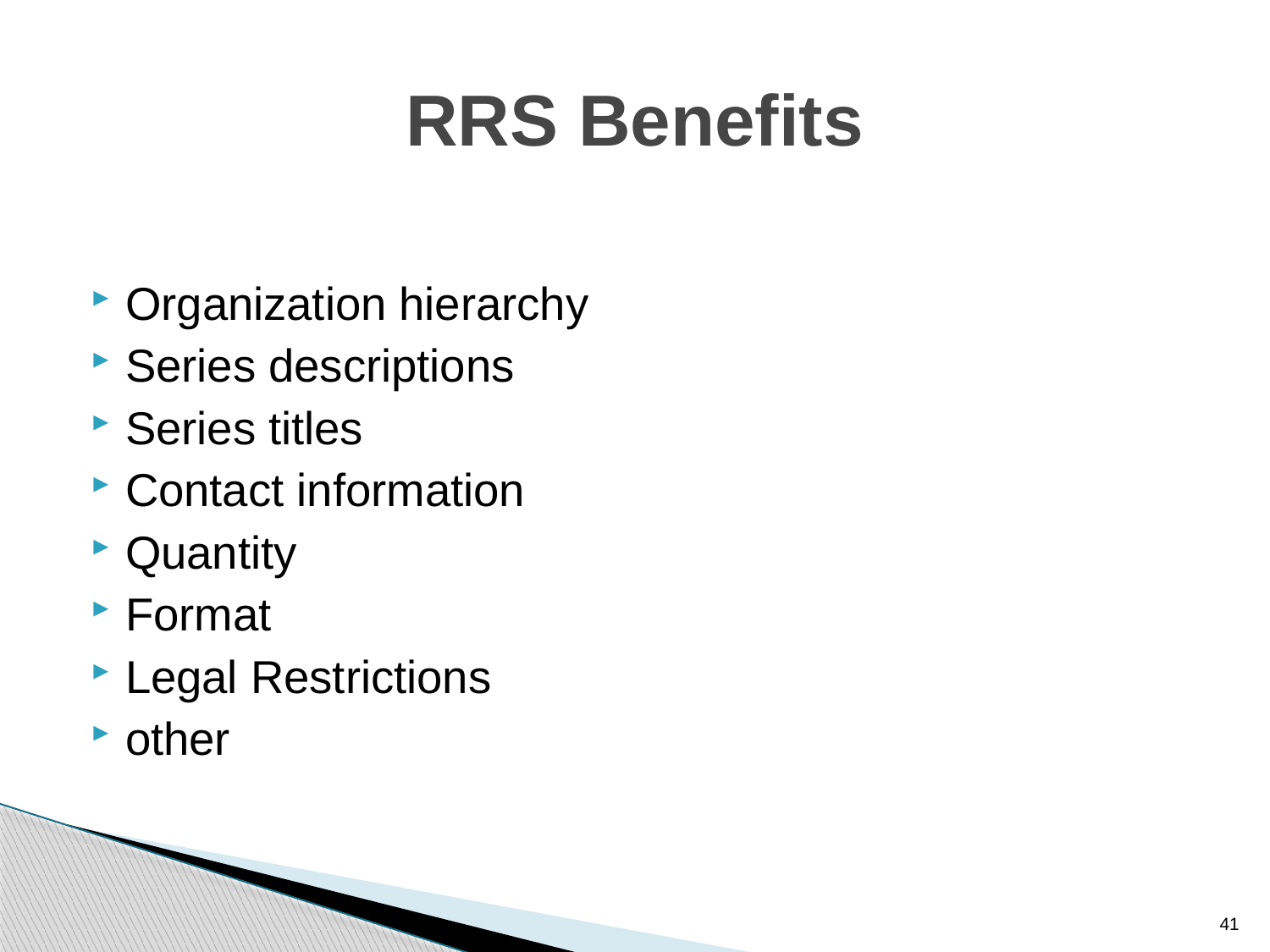

# RRS Benefits

Organization hierarchy
Series descriptions
Series titles
Contact information
Quantity
Format
Legal Restrictions
other

41